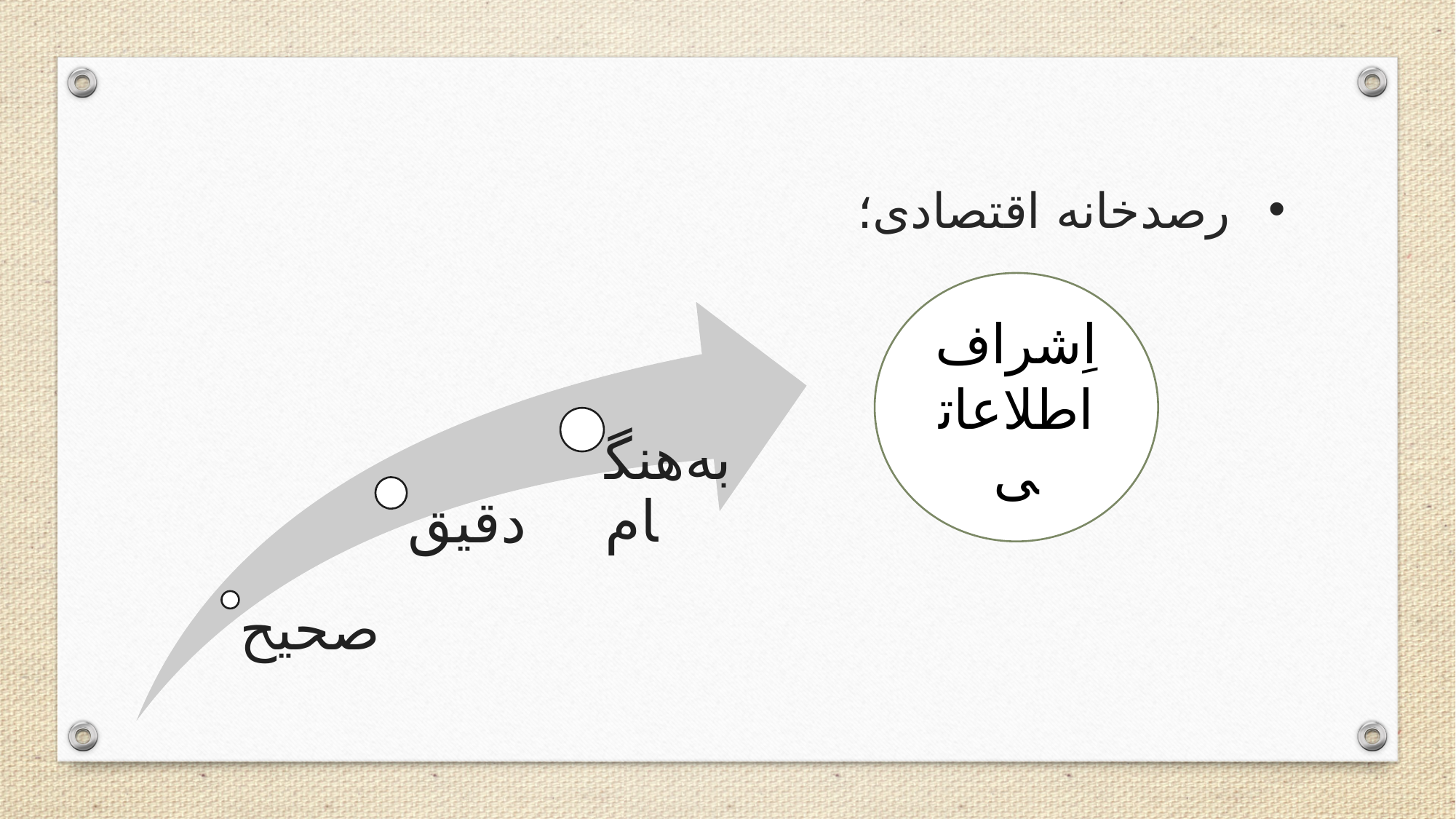

رصدخانه اقتصادی؛
اِشراف اطلاعاتی
صحیح
دقیق
به‌هنگام